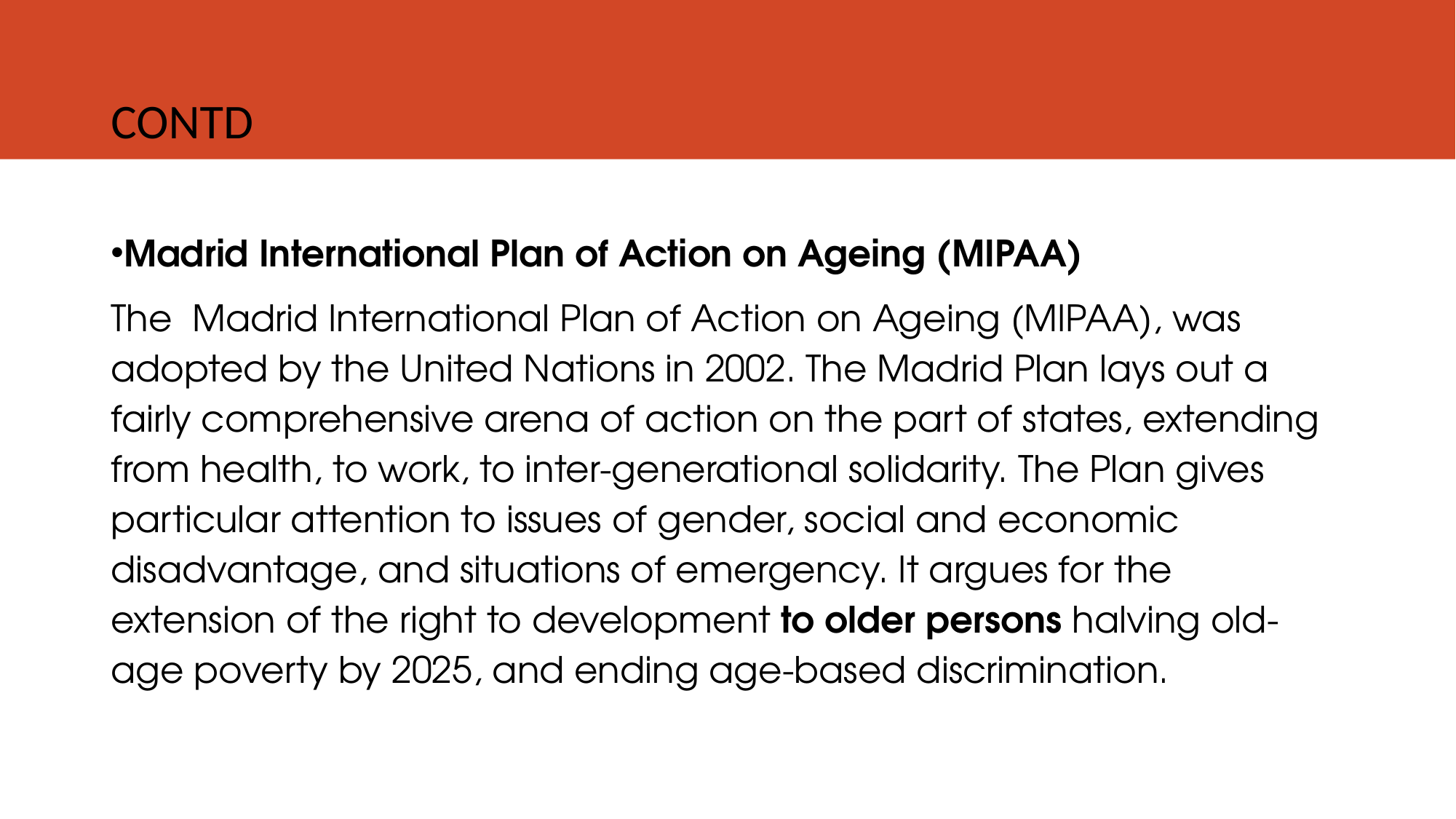

# CONTD
Madrid International Plan of Action on Ageing (MIPAA)
The  Madrid International Plan of Action on Ageing (MIPAA), was adopted by the United Nations in 2002. The Madrid Plan lays out a fairly comprehensive arena of action on the part of states, extending from health, to work, to inter-generational solidarity. The Plan gives particular attention to issues of gender, social and economic disadvantage, and situations of emergency. It argues for the extension of the right to development to older persons halving old-age poverty by 2025, and ending age-based discrimination.